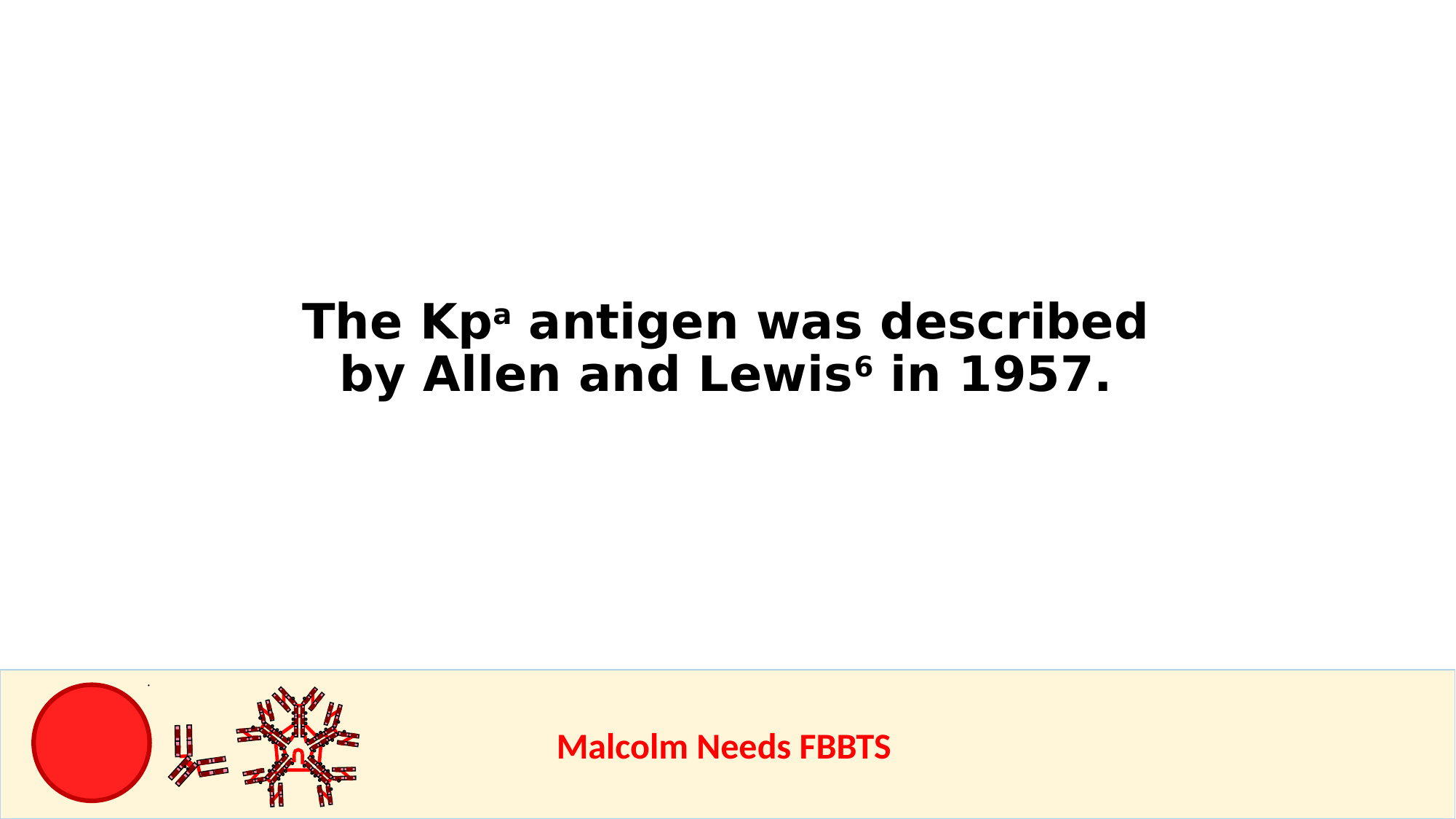

The Kpa antigen was described by Allen and Lewis6 in 1957.
					Malcolm Needs FBBTS